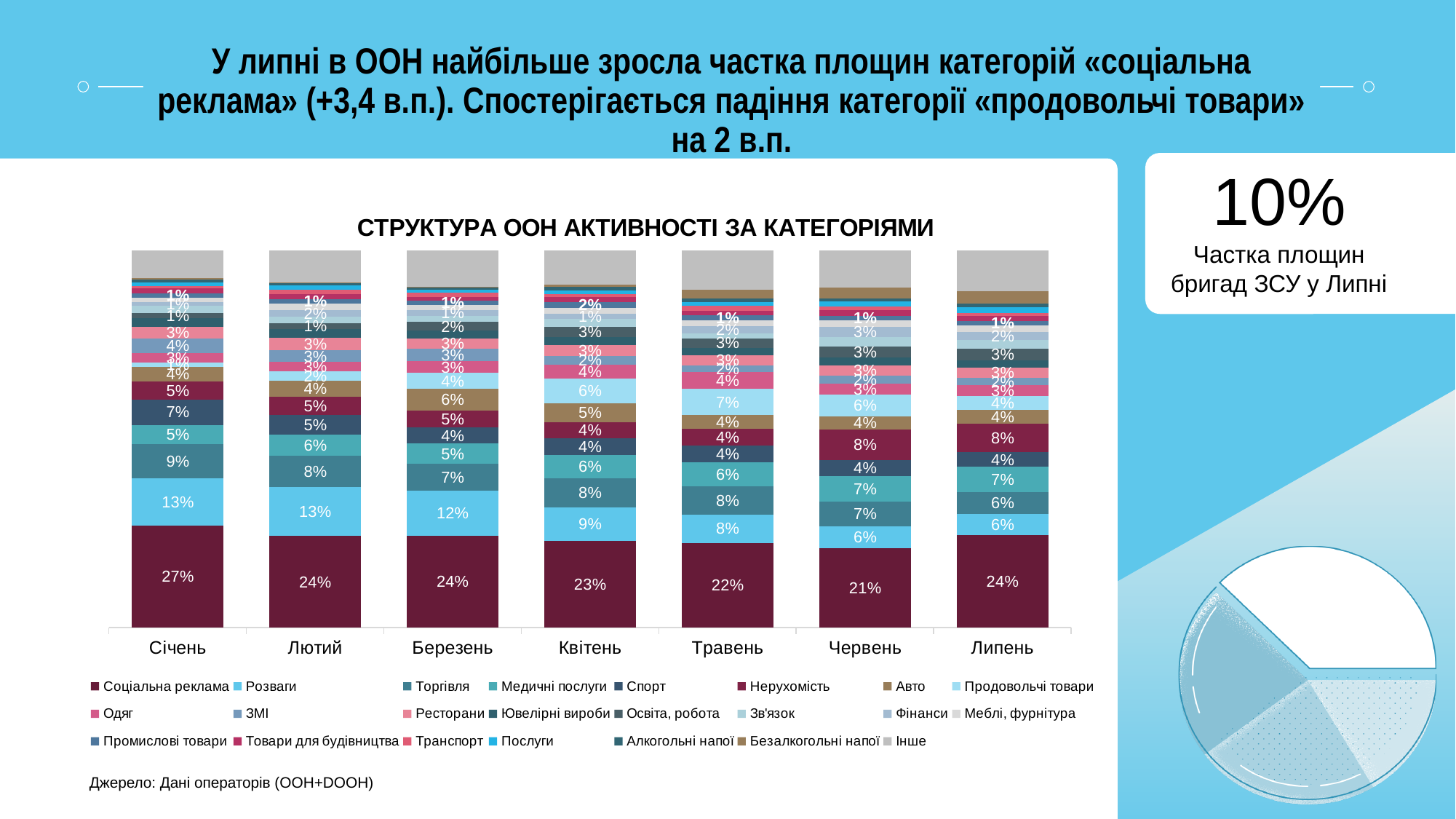

У липні в ООН найбільше зросла частка площин категорій «соціальна реклама» (+3,4 в.п.). Спостерігається падіння категорії «продовольчі товари» на 2 в.п.

10%
Частка площин бригад ЗСУ у Липні

### Chart: СТРУКТУРА ООН АКТИВНОСТІ ЗА КАТЕГОРІЯМИ

| Category | Соціальна реклама | Розваги | Торгівля | Медичні послуги | Спорт | Нерухомість | Авто | Продовольчі товари | Одяг | ЗМI | Ресторани | Ювелірні вироби | Освіта, робота | Зв'язок | Фінанси | Меблі, фурнітура | Промислові товари | Товари для будівництва | Транспорт | Послуги | Алкогольні напої | Безалкогольні напої | Інше |
|---|---|---|---|---|---|---|---|---|---|---|---|---|---|---|---|---|---|---|---|---|---|---|---|
| Січень | 0.2702676726416454 | 0.12513816137248307 | 0.09116247777404007 | 0.05084338507376616 | 0.06799942332644529 | 0.047287231486376084 | 0.039309913979528086 | 0.010139843337017637 | 0.02604642222115431 | 0.03906963333173146 | 0.03003508097457831 | 0.023259166706713442 | 0.013023211110577155 | 0.020087462155797972 | 0.009322889134509106 | 0.012686818203661876 | 0.010908741409966841 | 0.012734874333221203 | 0.006679802008746216 | 0.008602047191119228 | 0.009515113652746408 | 0.0032197606804747945 | 0.07266086789369984 |
| Лютий | 0.24269268819138412 | 0.1299127619390233 | 0.08328087058188686 | 0.056569835416854036 | 0.05139850705998741 | 0.047801061246514974 | 0.04375393470635849 | 0.02392301465959169 | 0.025047216476301825 | 0.030983002068531343 | 0.032332044248583505 | 0.025047216476301825 | 0.014704559762568577 | 0.017447612195341307 | 0.017852324849356956 | 0.016863027250652037 | 0.012276283838474683 | 0.013355517582516413 | 0.010117816350391223 | 0.011736666966453818 | 0.006565338609587193 | 0.001034265671373325 | 0.08530443385196511 |
| Березень | 0.24303587776276211 | 0.12031910719734949 | 0.07036052138279786 | 0.05392562884171062 | 0.04246043855442696 | 0.04625310606390863 | 0.056497667727451066 | 0.04219887527791098 | 0.031213217664239942 | 0.03430838310301234 | 0.02650507868695235 | 0.020794280483020185 | 0.022494441780374037 | 0.016958019094119186 | 0.013950041414185448 | 0.014342386328959414 | 0.011421596407864335 | 0.008980339160381882 | 0.012380661755089586 | 0.008021273813156633 | 0.006669863551157417 | 0.00039234491477396576 | 0.09651684903439557 |
| Квітень | 0.22998258384316528 | 0.08846514535792435 | 0.07743491269593177 | 0.061671057919885676 | 0.043986960210780156 | 0.043629705711606306 | 0.05010494350913232 | 0.0647077211628634 | 0.036573929352922786 | 0.023802081007457686 | 0.028848300808288305 | 0.020586790514893046 | 0.02831241905952753 | 0.021256642700844014 | 0.012816505157861832 | 0.015763854776046086 | 0.016076452462823205 | 0.012191309784307595 | 0.00794891260661814 | 0.010137096414057965 | 0.009869155539677578 | 0.0053141606752110035 | 0.09051935872817399 |
| Травень | 0.2243963363863447 | 0.07568692756036637 | 0.07506244796003331 | 0.06228143213988343 | 0.0448376353039134 | 0.04408825978351374 | 0.03755203996669442 | 0.06915070774354705 | 0.04458784346378018 | 0.018276436303080765 | 0.02556203164029975 | 0.020524562864279765 | 0.025312239800166527 | 0.01215653621981682 | 0.02102414654454621 | 0.014321398834304746 | 0.013114071606994172 | 0.012447960033305578 | 0.012489592006661115 | 0.009492089925062447 | 0.01032472939217319 | 0.0231473771856786 | 0.10416319733555371 |
| Червень | 0.21102691609440366 | 0.05702896834793591 | 0.06551424737548346 | 0.06807956429078854 | 0.0422290630673297 | 0.081103480937722 | 0.03559870550161812 | 0.05667377062120136 | 0.03058647091325282 | 0.02032520325203252 | 0.027034493645907334 | 0.021548662088562633 | 0.028494750966927145 | 0.02521903859815297 | 0.02683716157549925 | 0.01815455047754361 | 0.01187939063856658 | 0.01416844265530034 | 0.009432472965506354 | 0.014563106796116505 | 0.008051148472649775 | 0.027587023443049963 | 0.09886336727444944 |
| Липень | 0.24497717868873436 | 0.055922876764919166 | 0.058098366250053324 | 0.06697095081687497 | 0.03886021413641599 | 0.07627010194940921 | 0.03595956148957045 | 0.03634347139871177 | 0.028921213155312885 | 0.01949409205306488 | 0.02785479674103144 | 0.019067525487352303 | 0.03118201595358956 | 0.022309431386767904 | 0.02158426822505652 | 0.01851298895192595 | 0.011048074051955807 | 0.014034040011943864 | 0.007422258243398883 | 0.014887173143369023 | 0.010450880859958196 | 0.031693895832444655 | 0.1081346244081389 |

Джерело: Дані операторів (OOH+DOOH)